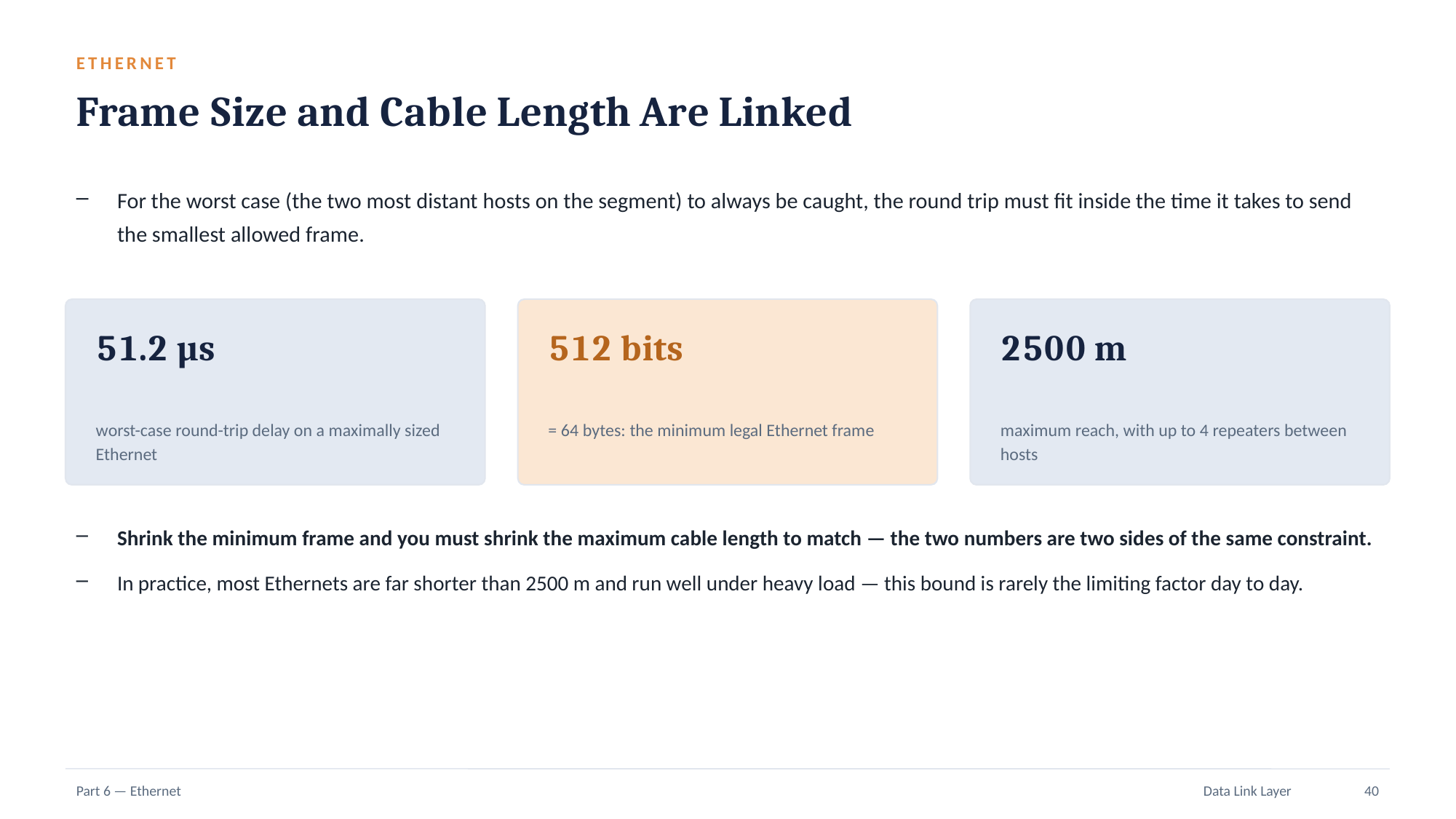

ETHERNET
Frame Size and Cable Length Are Linked
For the worst case (the two most distant hosts on the segment) to always be caught, the round trip must fit inside the time it takes to send the smallest allowed frame.

51.2 µs
512 bits
2500 m
worst-case round-trip delay on a maximally sized Ethernet
= 64 bytes: the minimum legal Ethernet frame
maximum reach, with up to 4 repeaters between hosts
Shrink the minimum frame and you must shrink the maximum cable length to match — the two numbers are two sides of the same constraint.
In practice, most Ethernets are far shorter than 2500 m and run well under heavy load — this bound is rarely the limiting factor day to day.

Part 6 — Ethernet
Data Link Layer
40